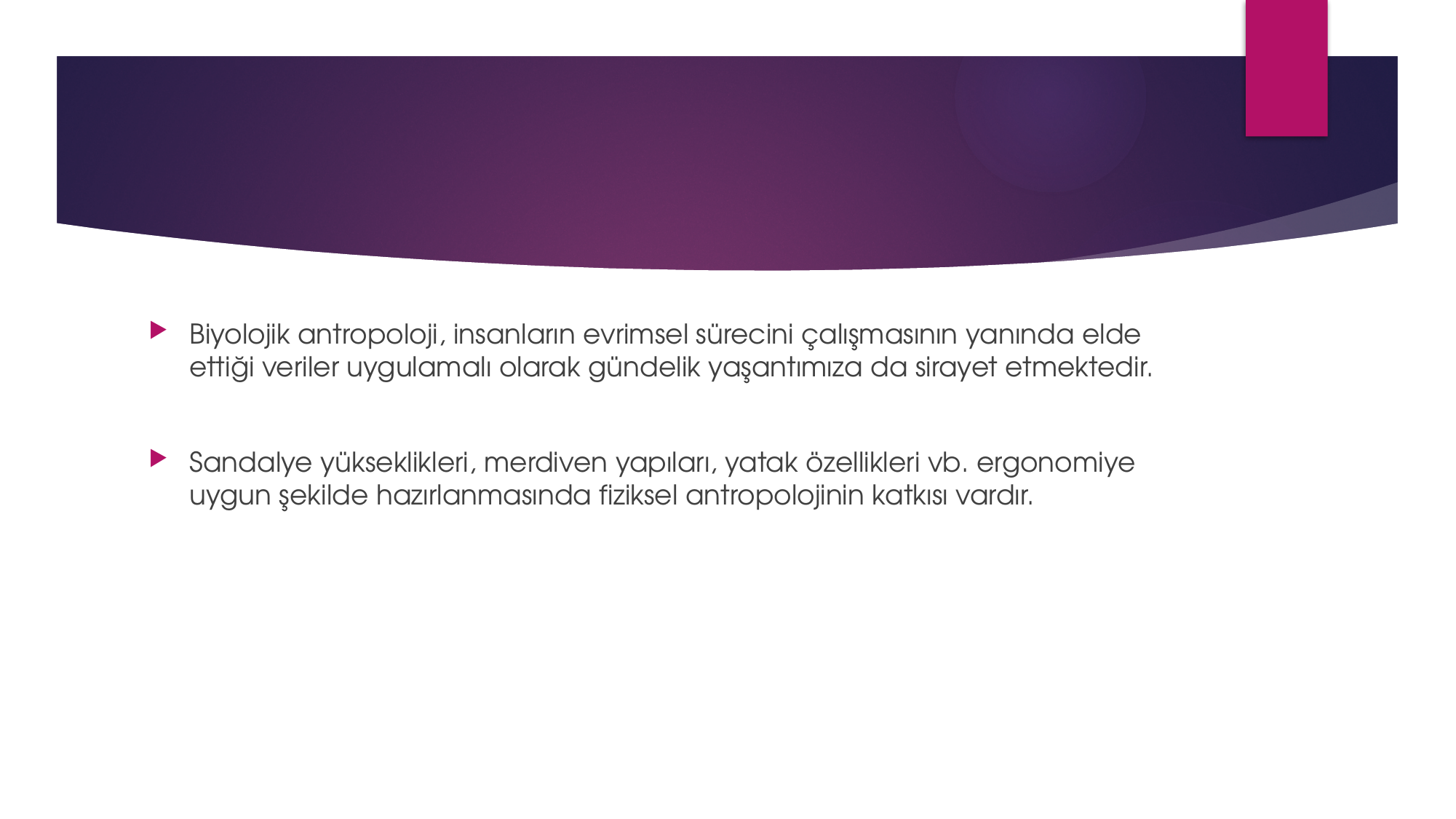

#
Biyolojik antropoloji, insanların evrimsel sürecini çalışmasının yanında elde ettiği veriler uygulamalı olarak gündelik yaşantımıza da sirayet etmektedir.

Sandalye yükseklikleri, merdiven yapıları, yatak özellikleri vb. ergonomiye uygun şekilde hazırlanmasında fiziksel antropolojinin katkısı vardır.